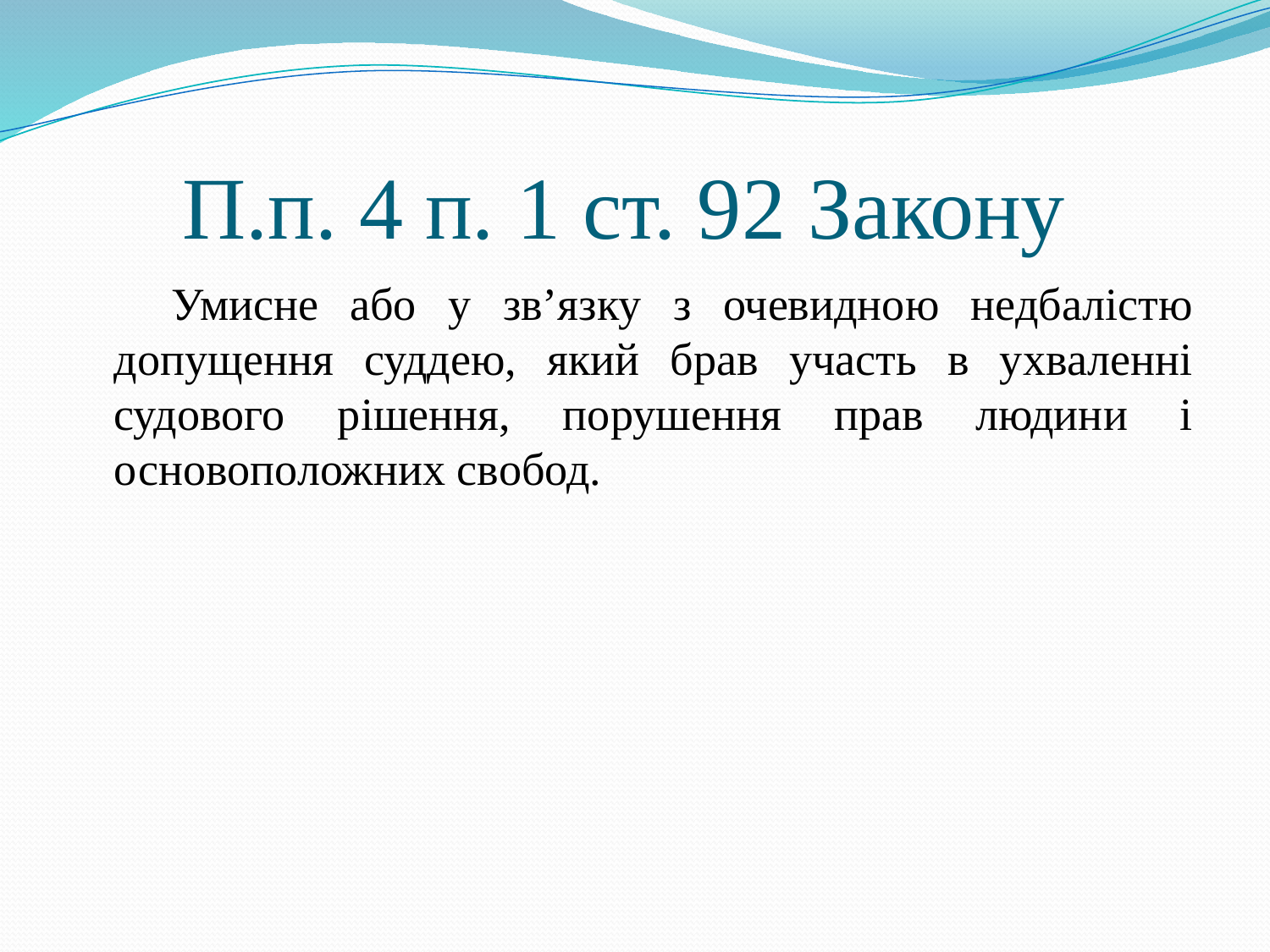

# П.п. 4 п. 1 ст. 92 Закону
   Умисне або у зв’язку з очевидною недбалістю допущення суддею, який брав участь в ухваленні судового рішення, порушення прав людини і основоположних свобод.